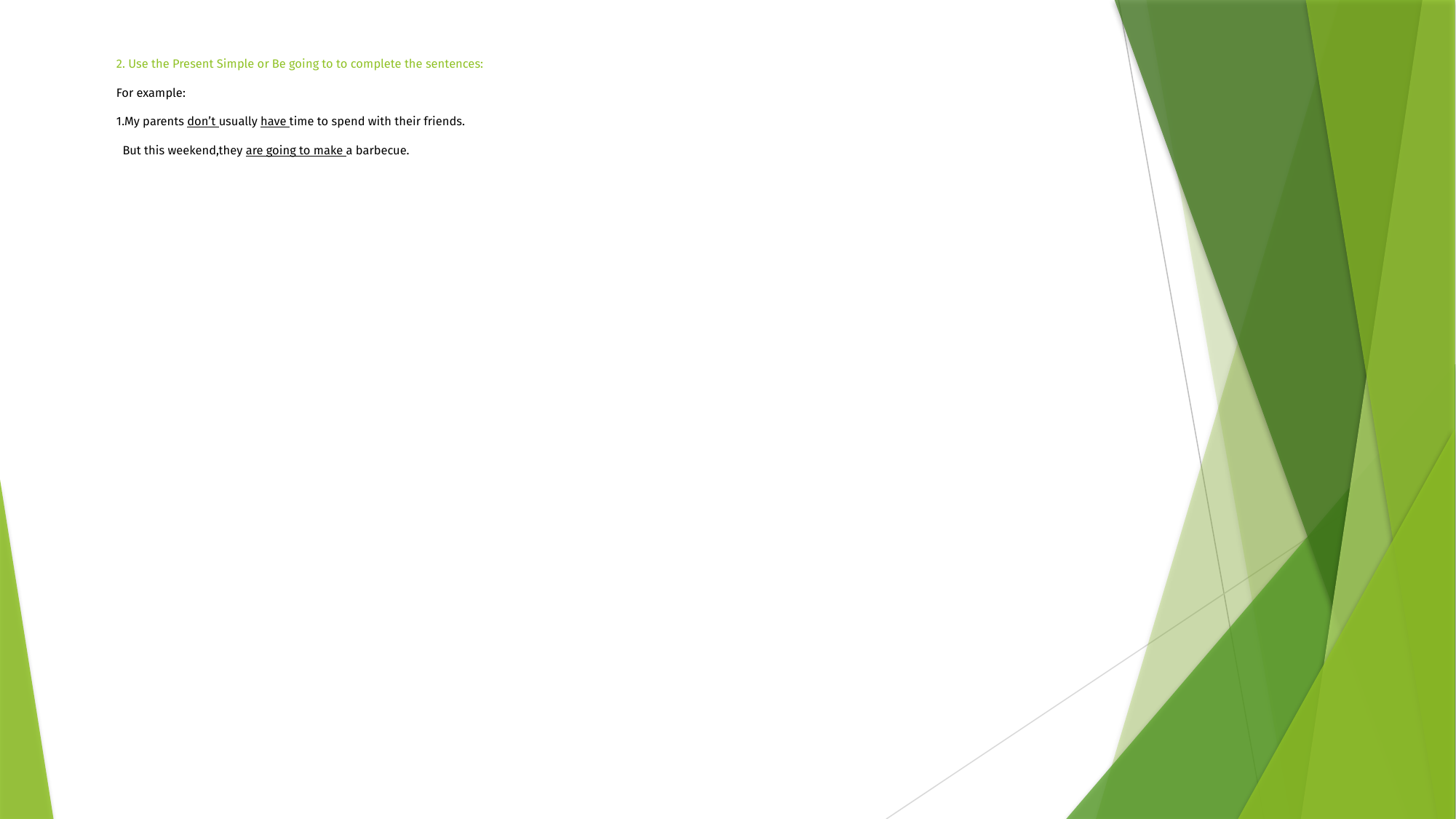

# 2. Use the Present Simple or Be going to to complete the sentences: For example: 1.My parents don’t usually have time to spend with their friends. But this weekend,they are going to make a barbecue.